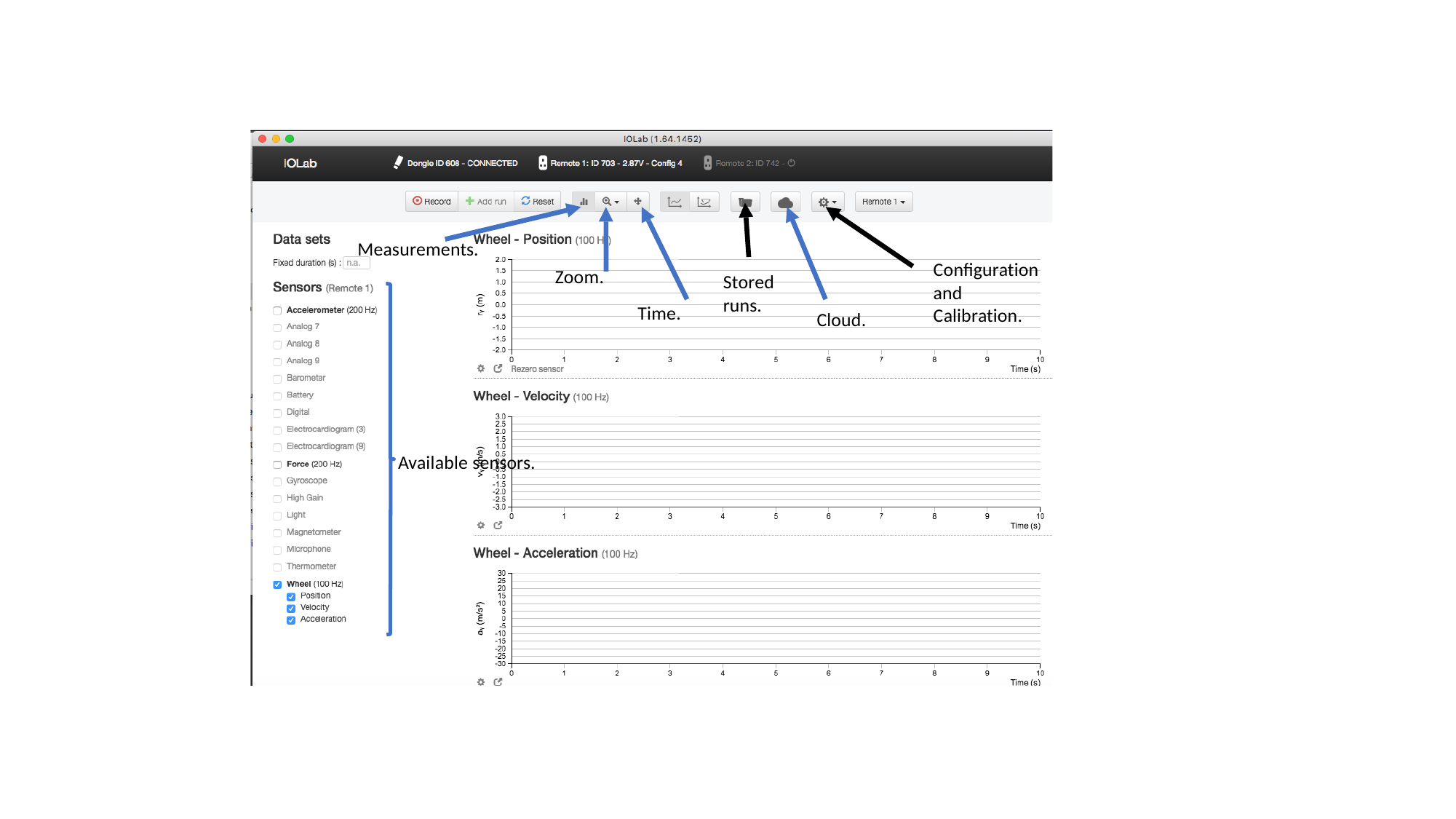

Software 2

Measurements.
Configuration and Calibration.
Zoom.
Stored runs.

Time.
Cloud.
Available sensors.